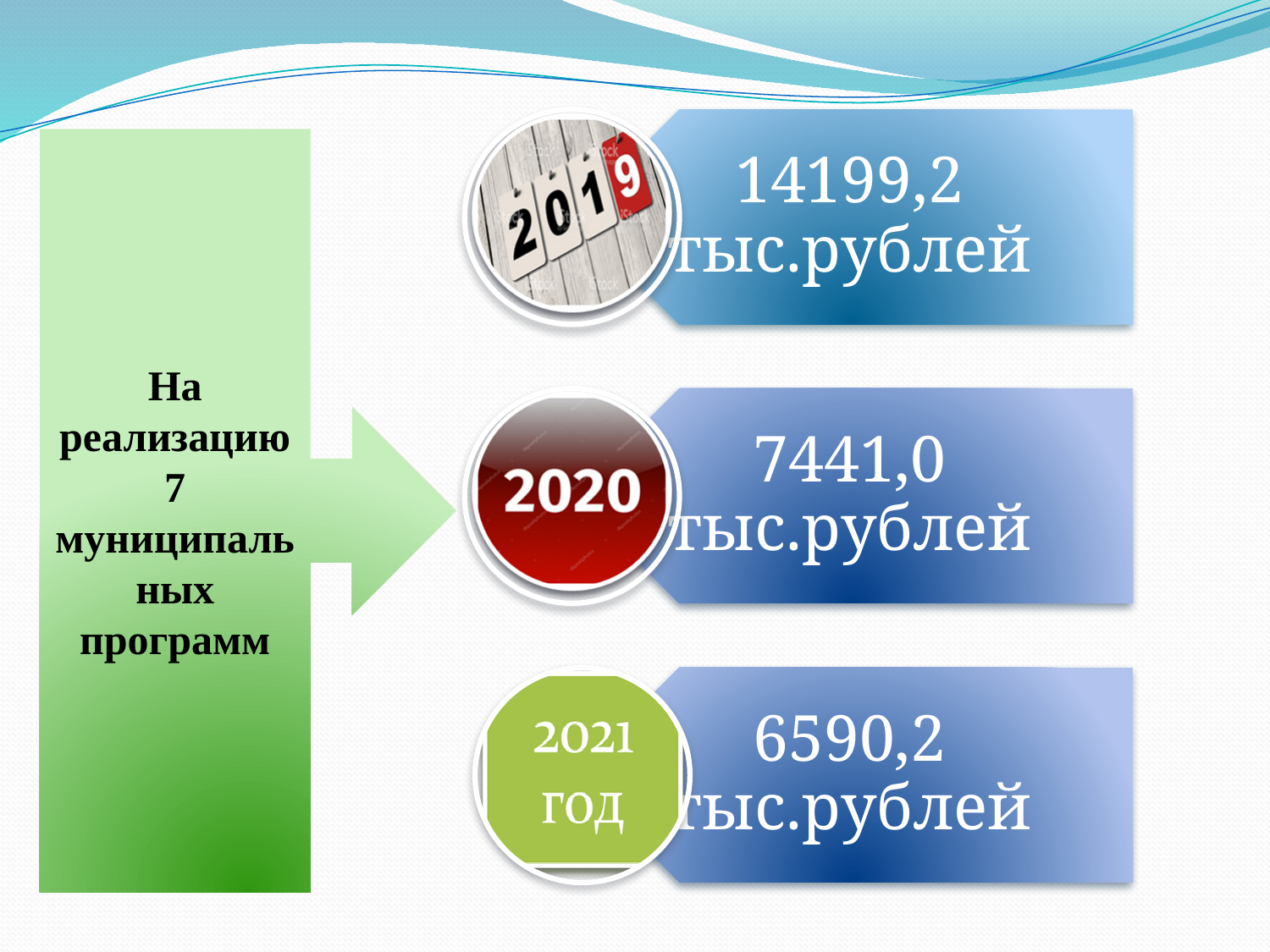

14199,2 тыс.рублей
7441,0 тыс.рублей
6590,2 тыс.рублей
На реализацию 7 муниципальных программ